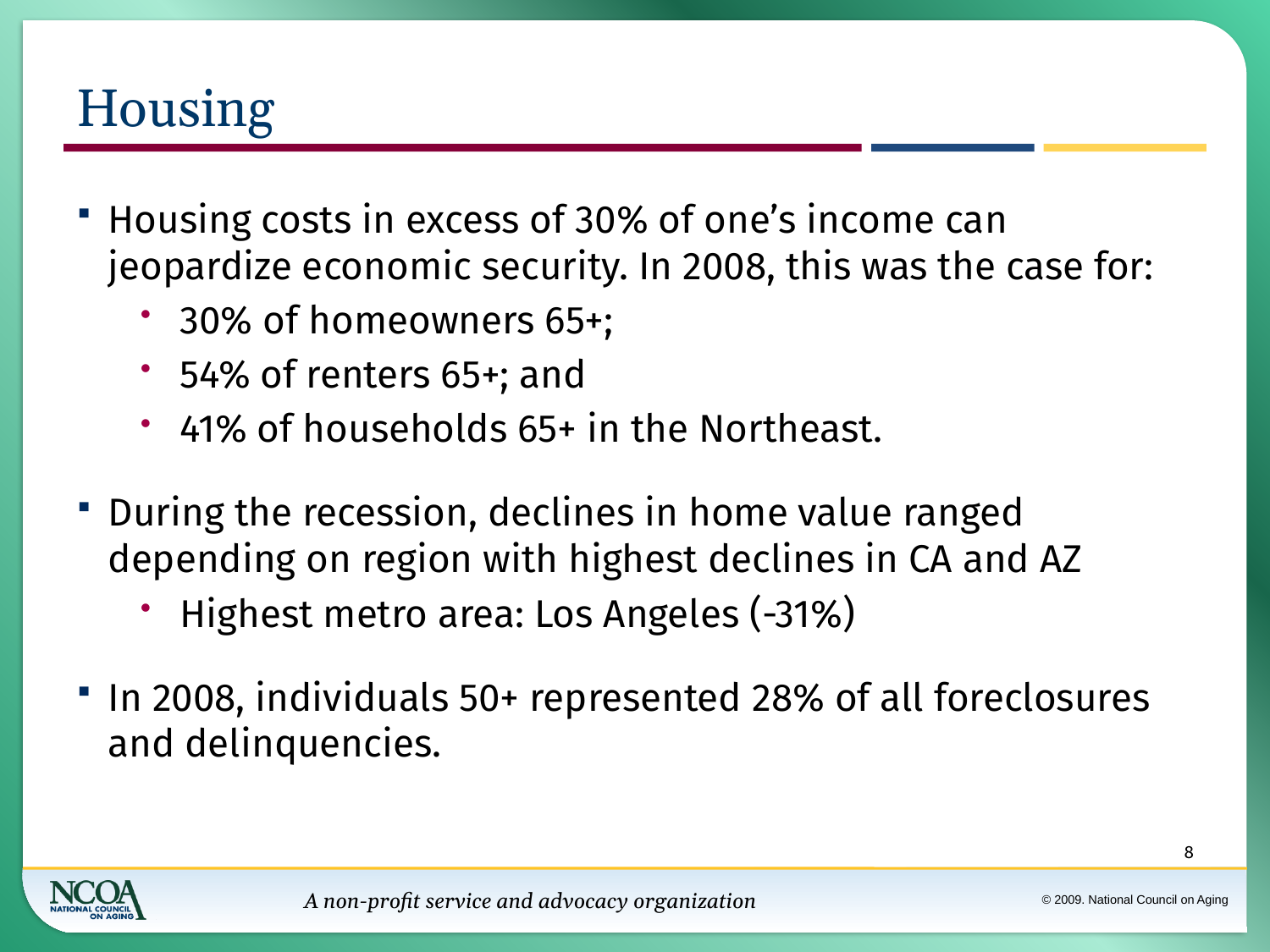

# Housing
Housing costs in excess of 30% of one’s income can jeopardize economic security. In 2008, this was the case for:
30% of homeowners 65+;
54% of renters 65+; and
41% of households 65+ in the Northeast.

During the recession, declines in home value ranged depending on region with highest declines in CA and AZ
Highest metro area: Los Angeles (-31%)

In 2008, individuals 50+ represented 28% of all foreclosures and delinquencies.

8